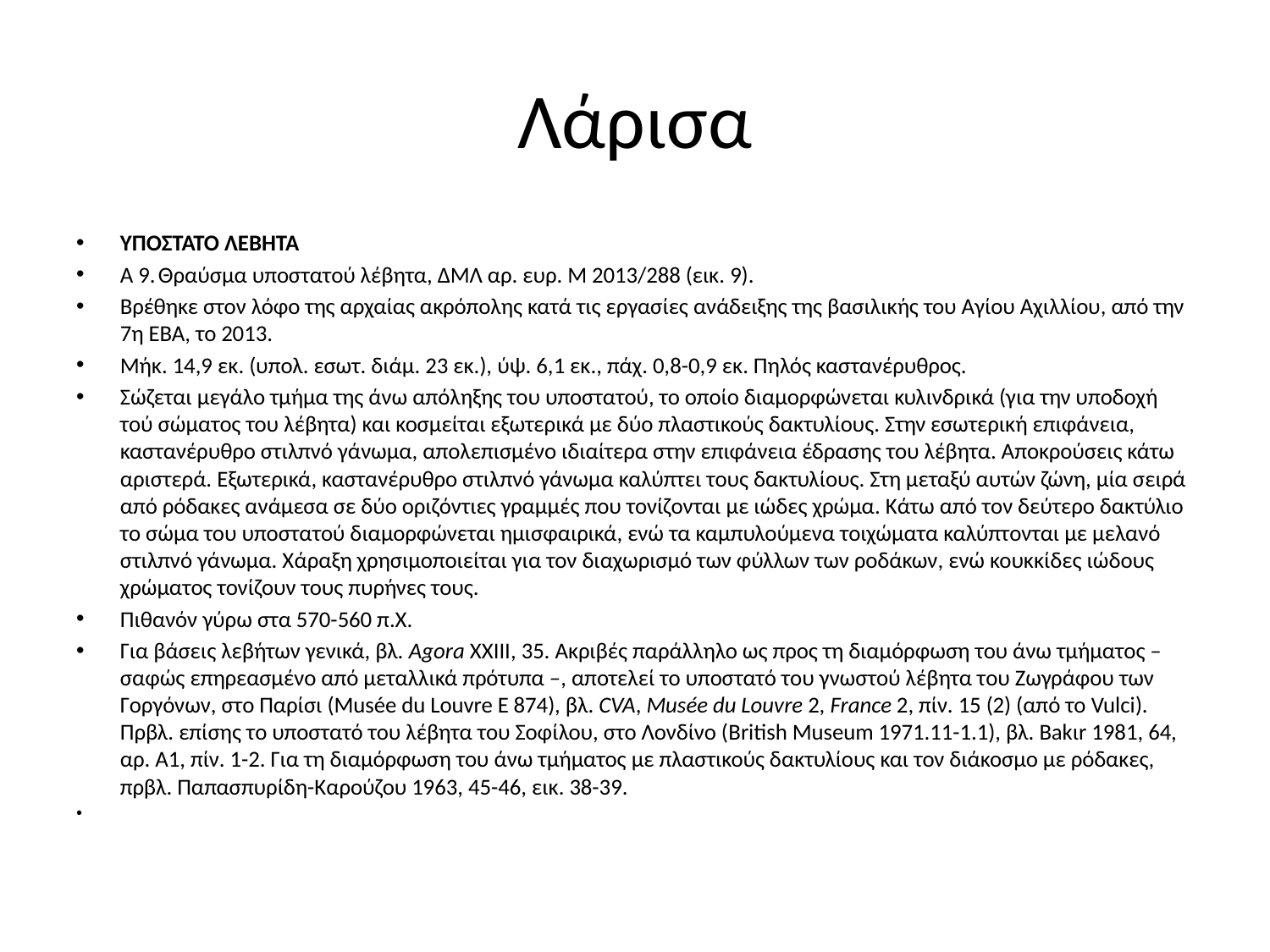

# Λάρισα
ΥΠΟΣΤΑΤΟ ΛΕΒΗΤΑ
Α 9.	Θραύσμα υποστατού λέβητα, ΔΜΛ αρ. ευρ. Μ 2013/288 (εικ. 9).
Βρέθηκε στον λόφο της αρχαίας ακρόπολης κατά τις εργασίες ανάδειξης της βασιλικής του Αγίου Αχιλλίου, από την 7η ΕΒΑ, το 2013.
Μήκ. 14,9 εκ. (υπολ. εσωτ. διάμ. 23 εκ.), ύψ. 6,1 εκ., πάχ. 0,8-0,9 εκ. Πηλός καστανέρυθρος.
Σώζεται μεγάλο τμήμα της άνω απόληξης του υποστατού, το οποίο διαμορφώνεται κυλινδρικά (για την υποδοχή τού σώματος του λέβητα) και κοσμείται εξωτερικά με δύο πλαστικούς δακτυλίους. Στην εσωτερική επιφάνεια, καστανέρυθρο στιλπνό γάνωμα, απολεπισμένο ιδιαίτερα στην επιφάνεια έδρασης του λέβητα. Αποκρούσεις κάτω αριστερά. Εξωτερικά, καστανέρυθρο στιλπνό γάνωμα καλύπτει τους δακτυλίους. Στη μεταξύ αυτών ζώνη, μία σειρά από ρόδακες ανάμεσα σε δύο οριζόντιες γραμμές που τονίζονται με ιώδες χρώμα. Κάτω από τον δεύτερο δακτύλιο το σώμα του υποστατού διαμορφώνεται ημισφαιρικά, ενώ τα καμπυλούμενα τοιχώματα καλύπτονται με μελανό στιλπνό γάνωμα. Χάραξη χρησιμοποιείται για τον διαχωρισμό των φύλλων των ροδάκων, ενώ κουκκίδες ιώδους χρώματος τονίζουν τους πυρήνες τους.
Πιθανόν γύρω στα 570-560 π.Χ.
Για βάσεις λεβήτων γενικά, βλ. Agora XXIII, 35. Ακριβές παράλληλο ως προς τη διαμόρφωση του άνω τμήματος – σαφώς επηρεασμένο από μεταλλικά πρότυπα –, αποτελεί το υποστατό του γνωστού λέβητα του Ζωγράφου των Γοργόνων, στο Παρίσι (Musée du Louvre E 874), βλ. CVA, Musée du Louvre 2, France 2, πίν. 15 (2) (από το Vulci). Πρβλ. επίσης το υποστατό του λέβητα του Σοφίλου, στο Λονδίνο (British Museum 1971.11-1.1), βλ. Bakιr 1981, 64, αρ. A1, πίν. 1-2. Για τη διαμόρφωση του άνω τμήματος με πλαστικούς δακτυλίους και τον διάκοσμο με ρόδακες, πρβλ. Παπασπυρίδη-Καρούζου 1963, 45-46, εικ. 38-39.